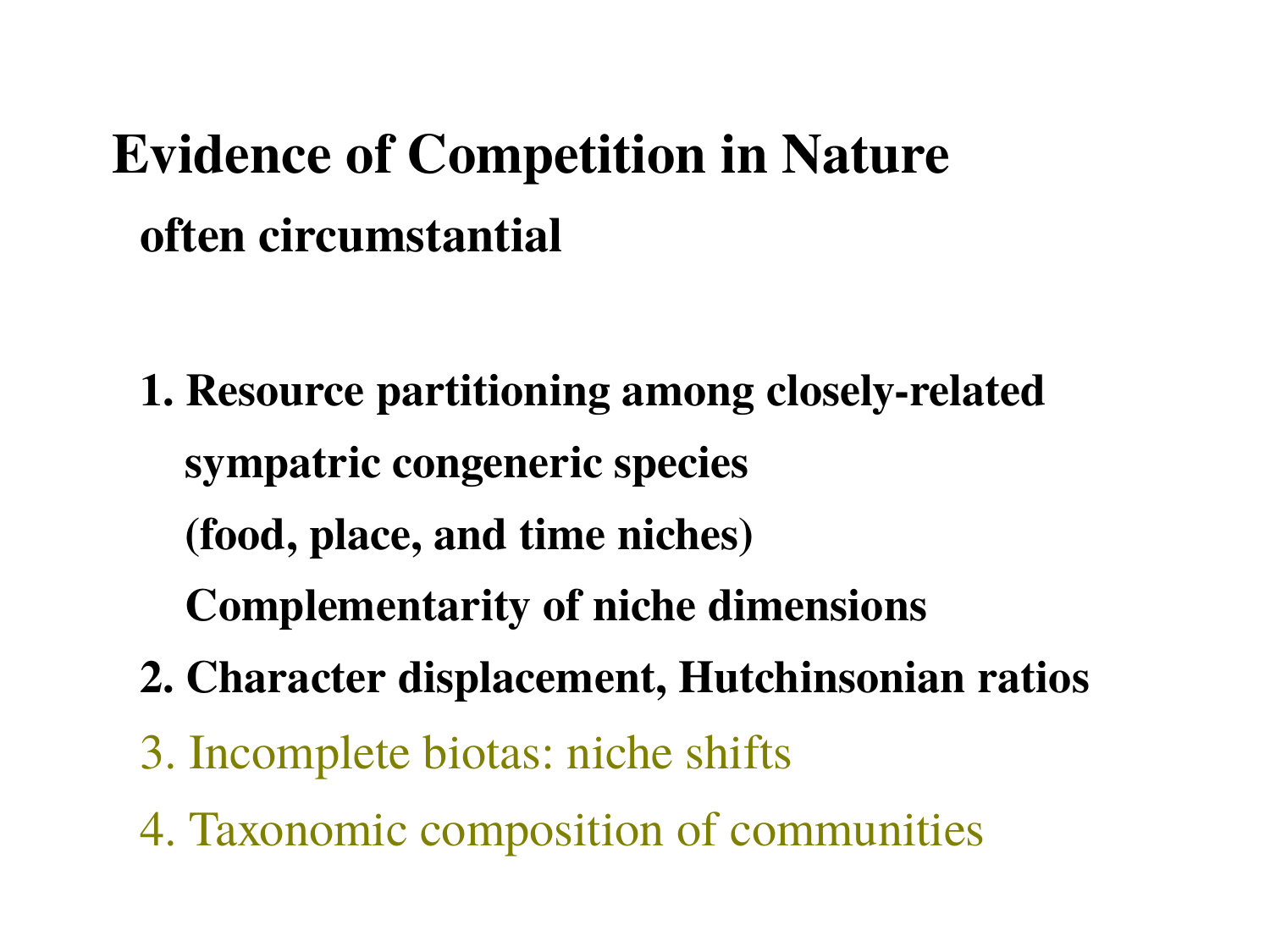

# Evidence of Competition in Nature often circumstantial 1. Resource partitioning among closely-related sympatric congeneric species (food, place, and time niches) Complementarity of niche dimensions 2. Character displacement, Hutchinsonian ratios 3. Incomplete biotas: niche shifts 4. Taxonomic composition of communities